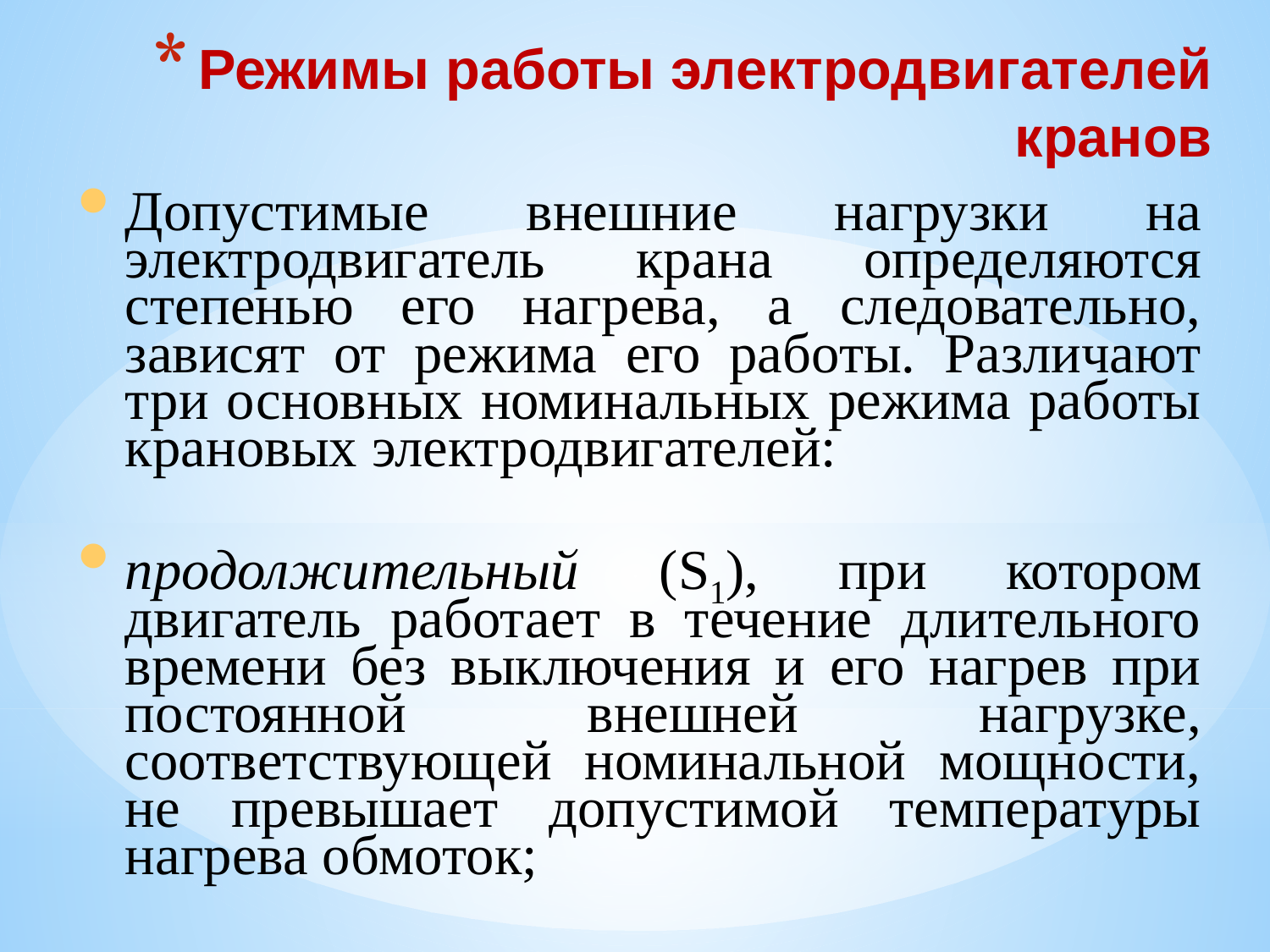

# Режимы работы электродвигателей кранов
Допустимые внешние нагрузки на электродвигатель крана определяются степенью его нагрева, а следовательно, зависят от режима его работы. Различают три основных номинальных режима работы крановых электродвигателей:

продолжительный (S1), при котором двигатель работает в течение длительного времени без выключения и его нагрев при постоянной внешней нагрузке, соответствующей номинальной мощности, не превышает допустимой температуры нагрева обмоток;